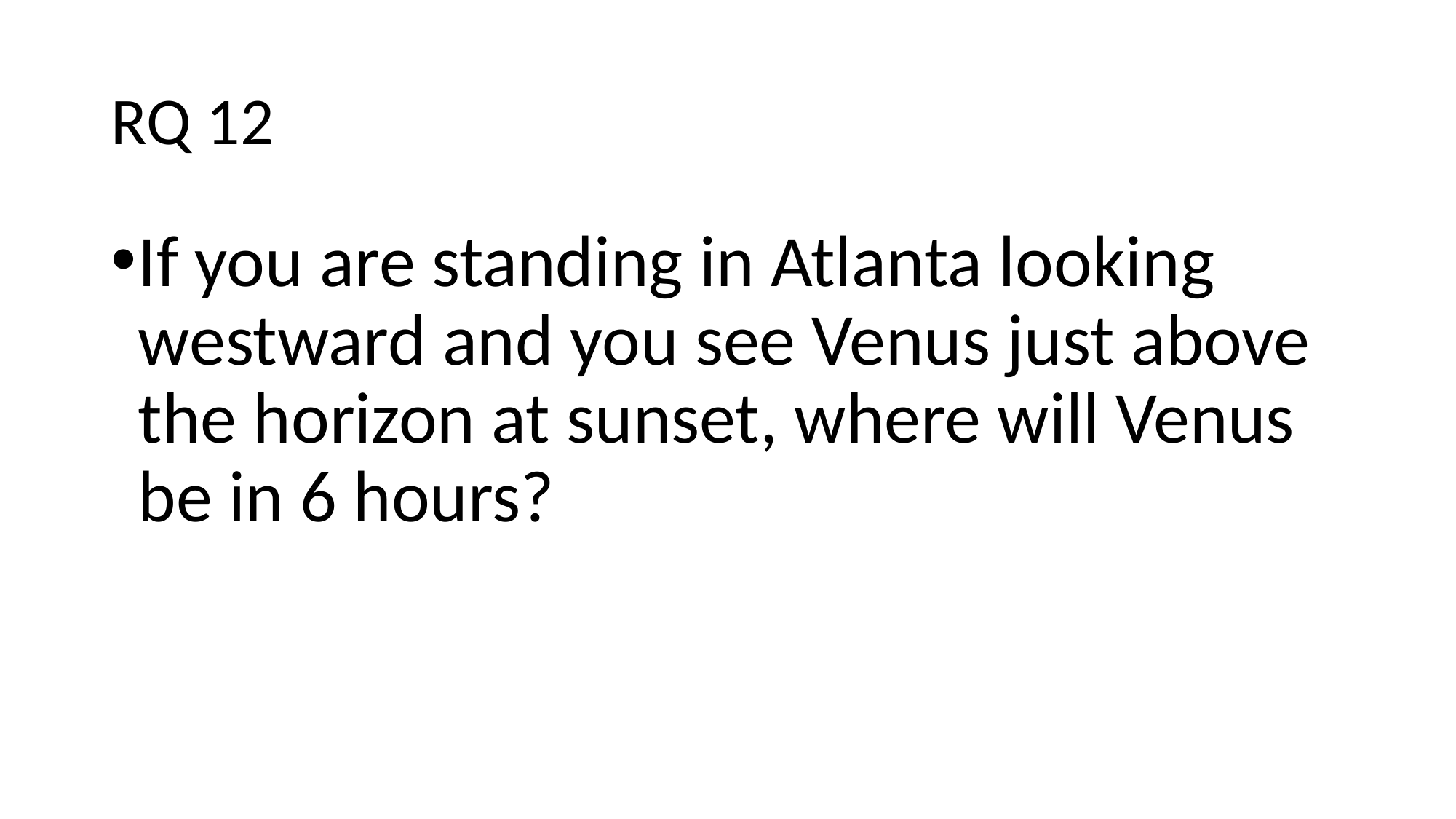

# RQ 12
If you are standing in Atlanta looking westward and you see Venus just above the horizon at sunset, where will Venus be in 6 hours?